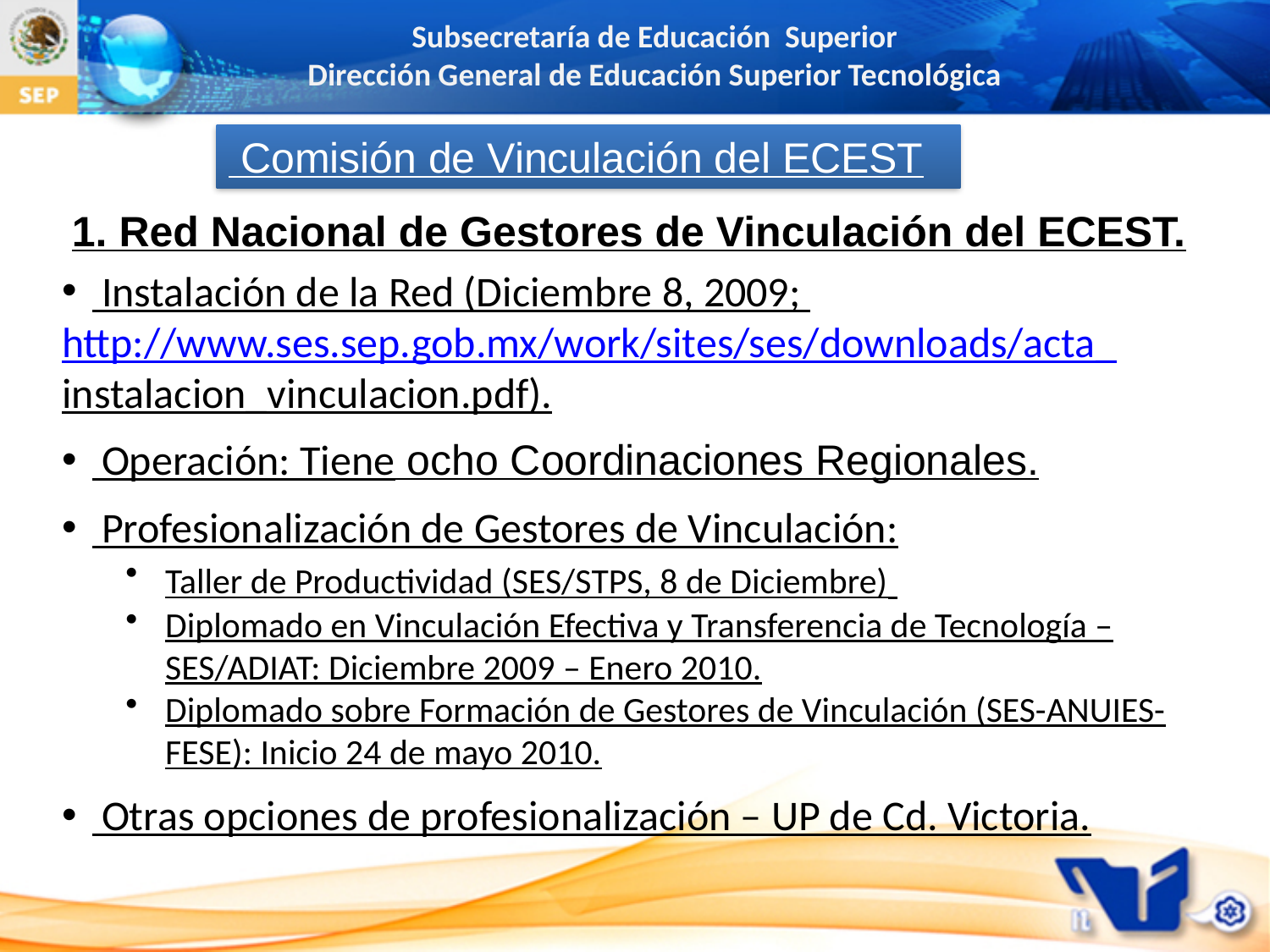

Comisión de Vinculación del ECEST
1. Red Nacional de Gestores de Vinculación del ECEST.
 Instalación de la Red (Diciembre 8, 2009;
http://www.ses.sep.gob.mx/work/sites/ses/downloads/acta_
instalacion_vinculacion.pdf).

 Operación: Tiene ocho Coordinaciones Regionales.

 Profesionalización de Gestores de Vinculación:
Taller de Productividad (SES/STPS, 8 de Diciembre)
Diplomado en Vinculación Efectiva y Transferencia de Tecnología – SES/ADIAT: Diciembre 2009 – Enero 2010.
Diplomado sobre Formación de Gestores de Vinculación (SES-ANUIES-FESE): Inicio 24 de mayo 2010.

 Otras opciones de profesionalización – UP de Cd. Victoria.